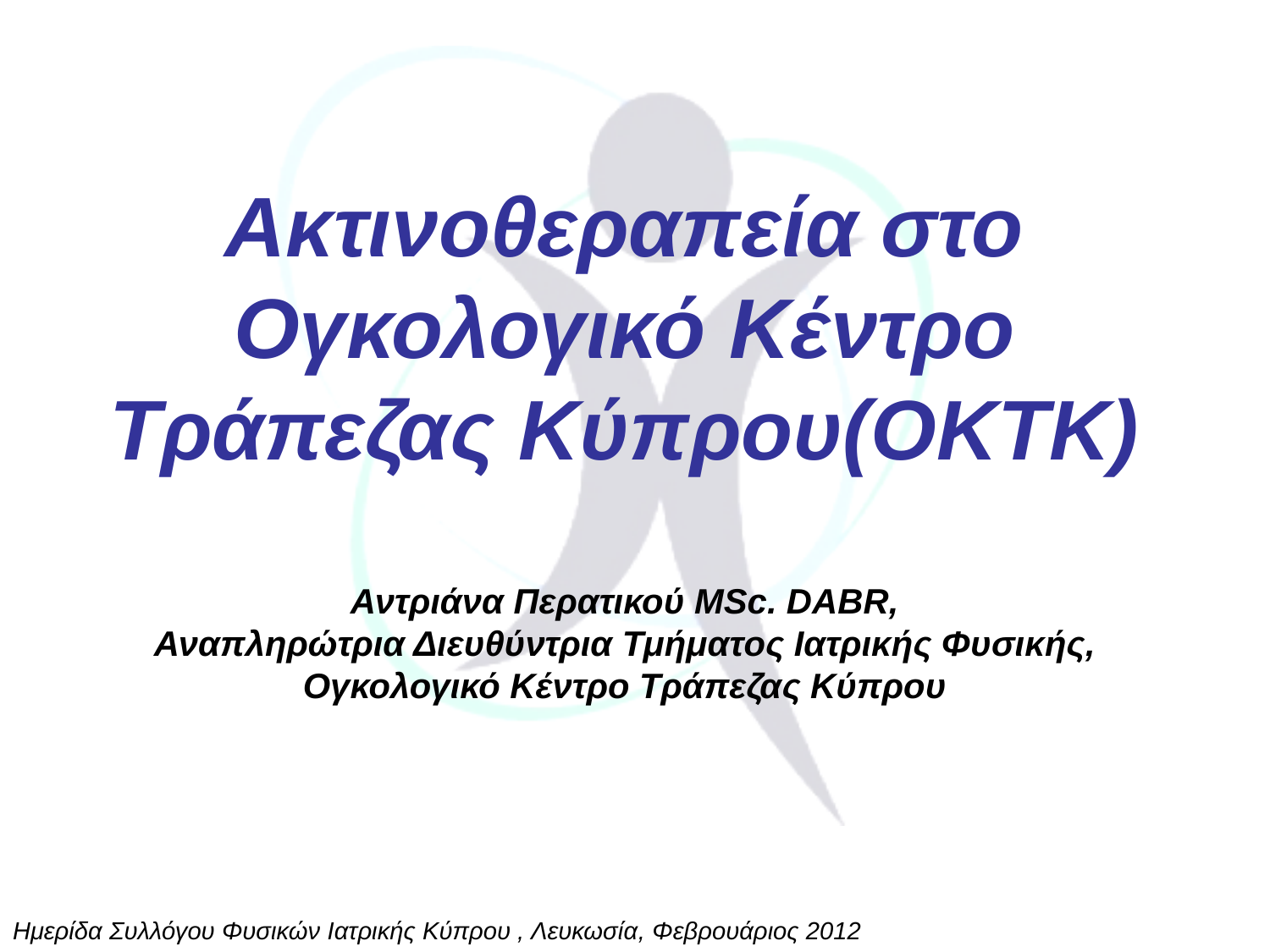

# Ακτινοθεραπεία στο Ογκολογικό Κέντρο Τράπεζας Κύπρου(ΟΚΤΚ) Αντριάνα Περατικού MSc. DABR, Αναπληρώτρια Διευθύντρια Τμήματος Ιατρικής Φυσικής, Ογκολογικό Κέντρο Τράπεζας Κύπρου
Ημερίδα Συλλόγου Φυσικών Ιατρικής Κύπρου , Λευκωσία, Φεβρουάριος 2012